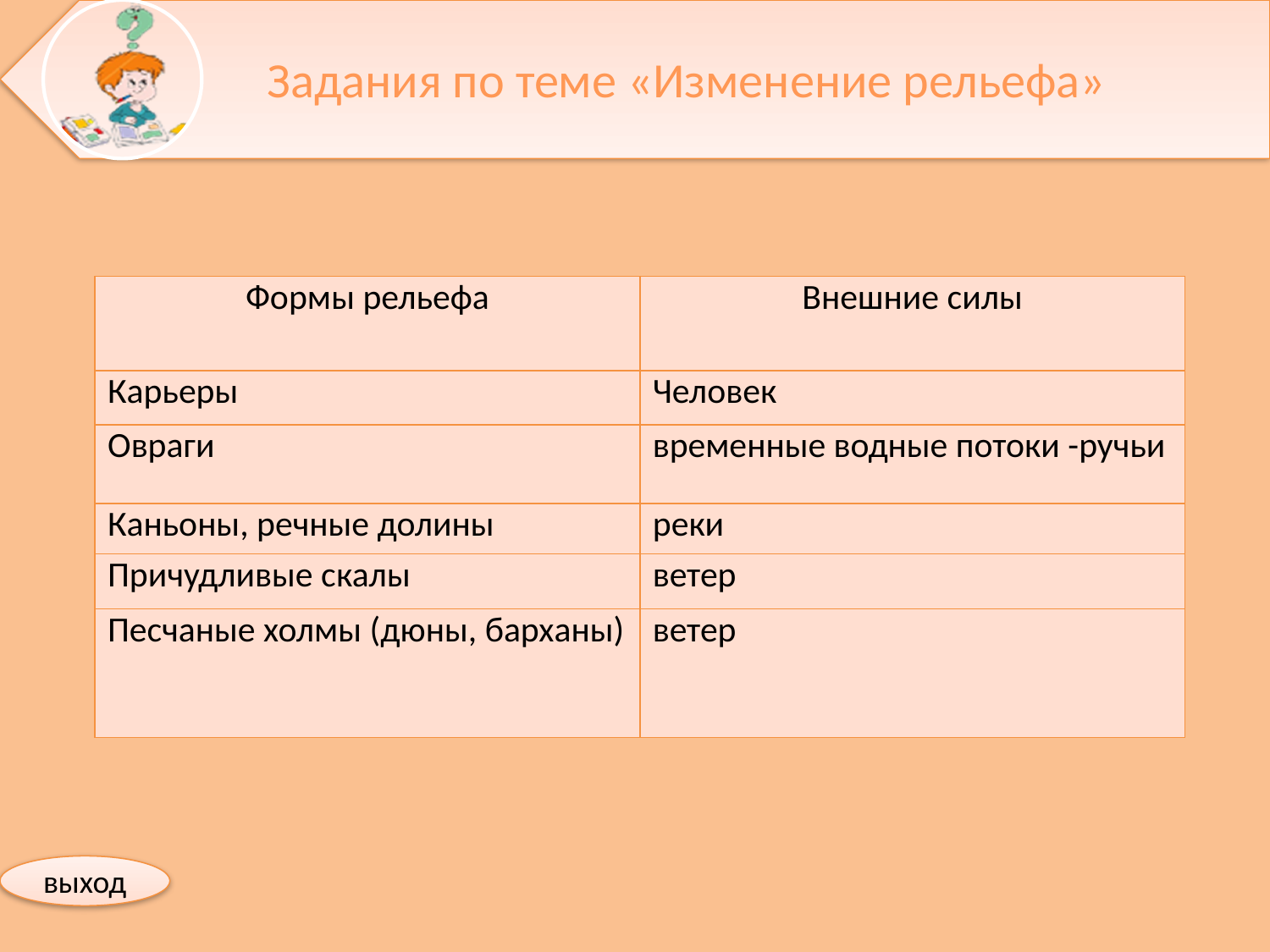

Задания по теме «Изменение рельефа»
| Формы рельефа | Внешние силы |
| --- | --- |
| Карьеры | Человек |
| Овраги | временные водные потоки -ручьи |
| Каньоны, речные долины | реки |
| Причудливые скалы | ветер |
| Песчаные холмы (дюны, барханы) | ветер |
выход